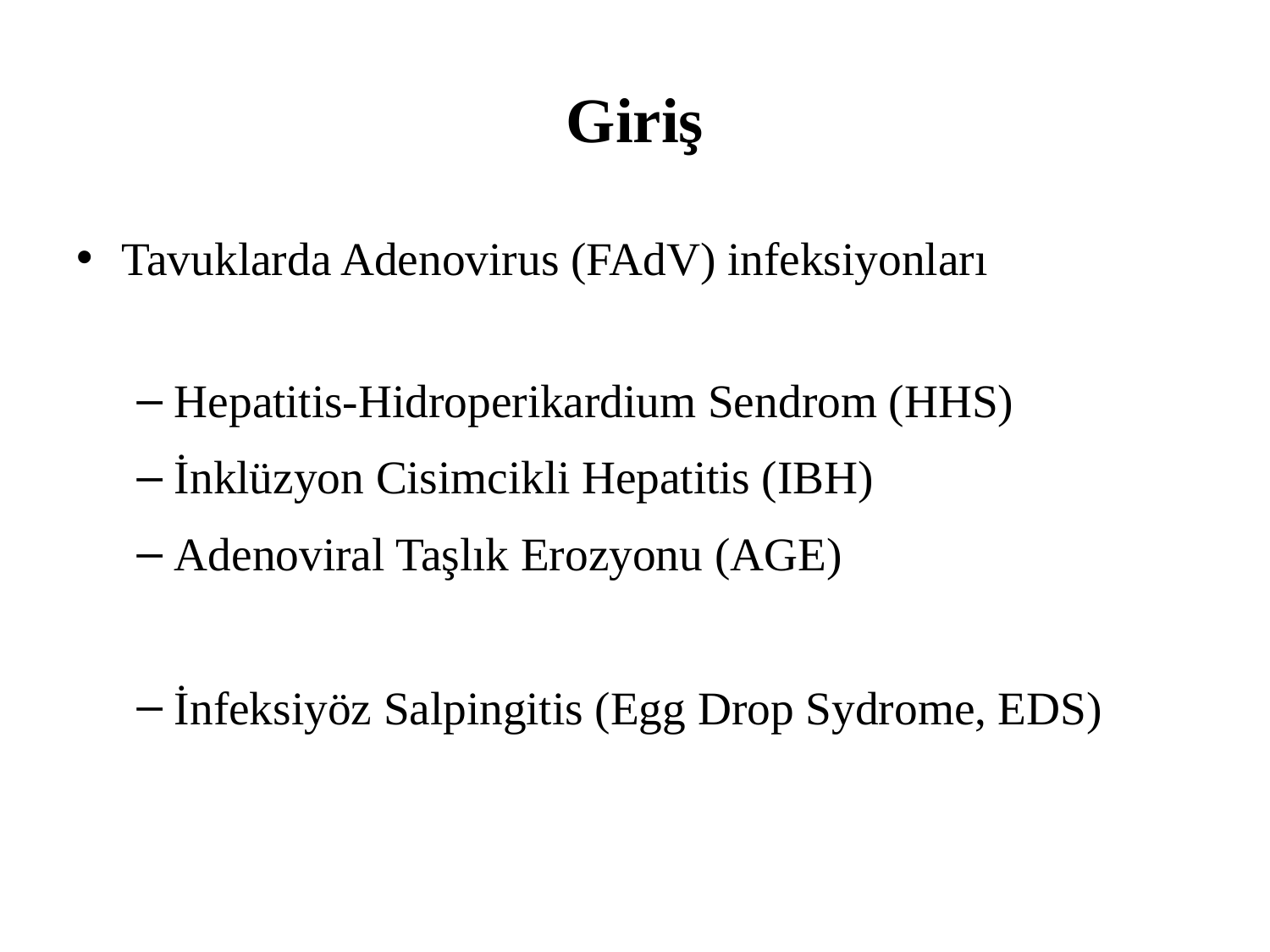

# Giriş
Tavuklarda Adenovirus (FAdV) infeksiyonları

Hepatitis-Hidroperikardium Sendrom (HHS)
İnklüzyon Cisimcikli Hepatitis (IBH)
Adenoviral Taşlık Erozyonu (AGE)

İnfeksiyöz Salpingitis (Egg Drop Sydrome, EDS)